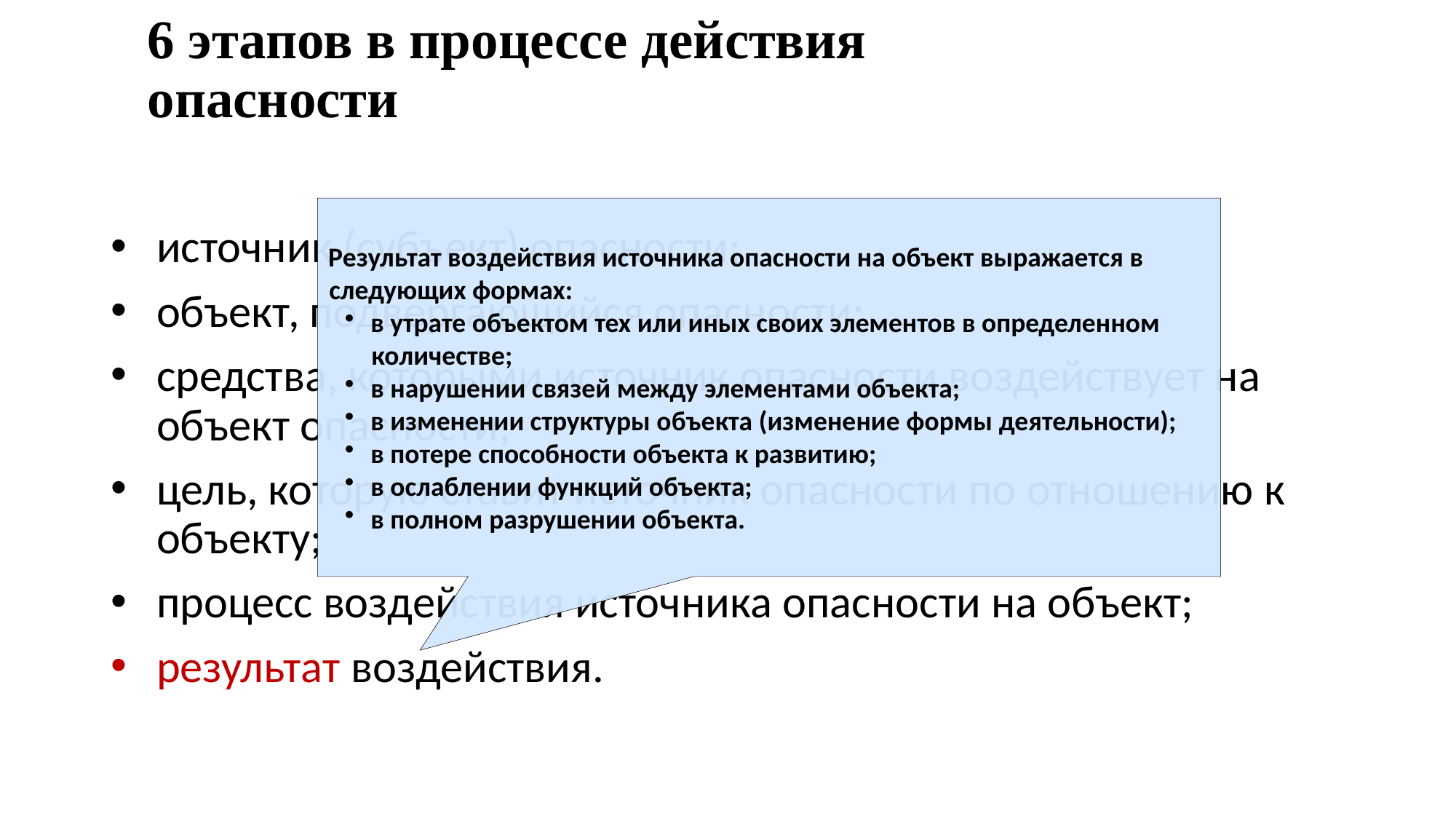

# 6 этапов в процессе действия опасности
Результат воздействия источника опасности на объект выражается в следующих формах:
в утрате объектом тех или иных своих элементов в определенном количестве;
в нарушении связей между элементами объекта;
в изменении структуры объекта (изменение формы деятельности);
в потере способности объекта к развитию;
в ослаблении функций объекта;
в полном разрушении объекта.
источник (субъект) опасности;
объект, подвергающийся опасности;
средства, которыми источник опасности воздействует на объект опасности;
цель, которую ставит источник опасности по отношению к объекту;
процесс воздействия источника опасности на объект;
результат воздействия.